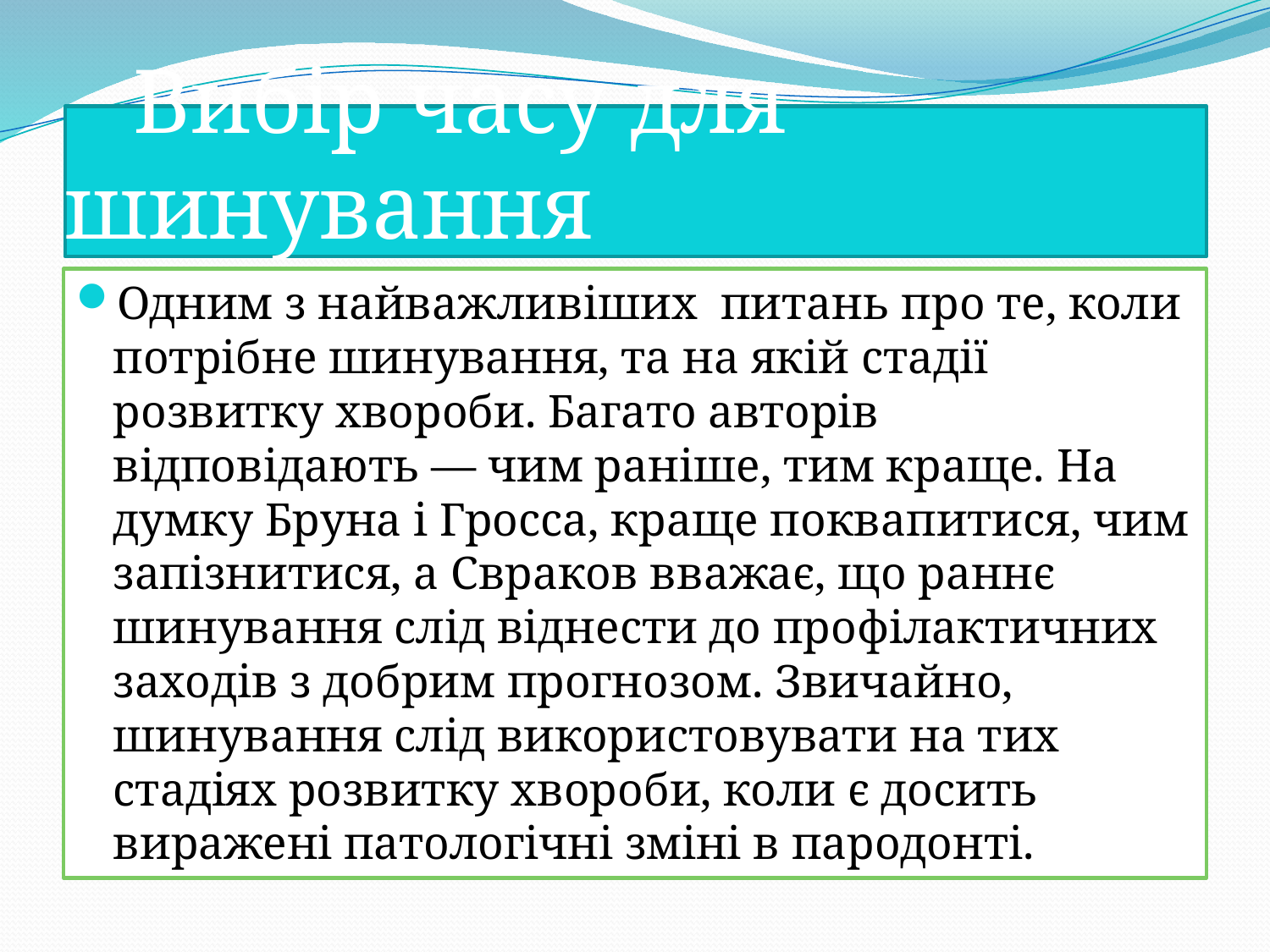

# Вибір часу для шинування
Одним з найважливіших  питань про те, коли потрібне шинування, та на якій стадії розвитку хвороби. Багато авторів відповідають — чим раніше, тим краще. На думку Бруна і Гросса, краще поквапитися, чим запізнитися, а Свраков вважає, що раннє шинування слід віднести до профілактичних заходів з добрим прогнозом. Звичайно, шинування слід використовувати на тих стадіях розвитку хвороби, коли є досить виражені патологічні зміні в пародонті.